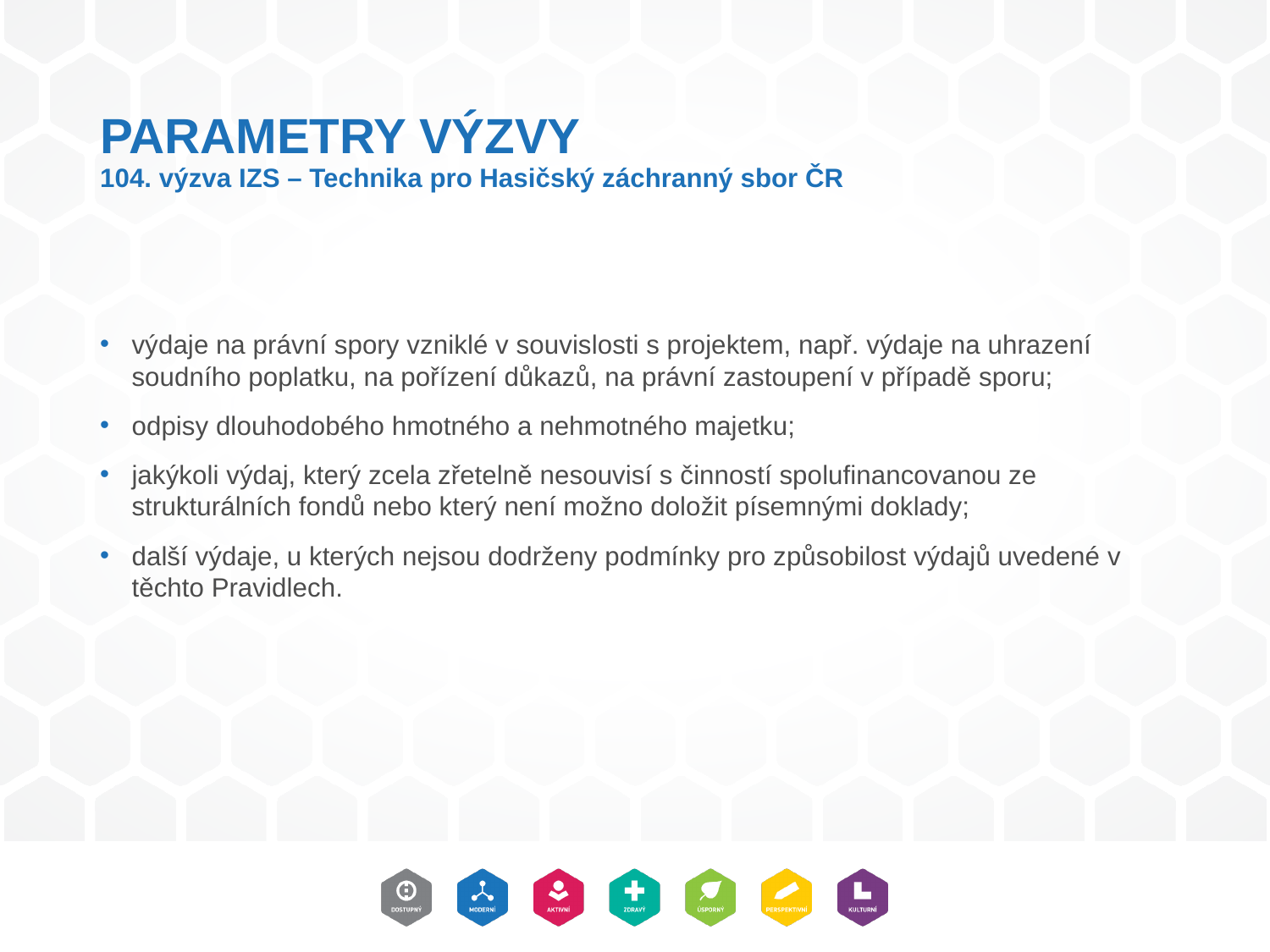

# PARAMETRY VÝZVY 104. výzva IZS – Technika pro Hasičský záchranný sbor ČR

výdaje na právní spory vzniklé v souvislosti s projektem, např. výdaje na uhrazení soudního poplatku, na pořízení důkazů, na právní zastoupení v případě sporu;
odpisy dlouhodobého hmotného a nehmotného majetku;
jakýkoli výdaj, který zcela zřetelně nesouvisí s činností spolufinancovanou ze strukturálních fondů nebo který není možno doložit písemnými doklady;
další výdaje, u kterých nejsou dodrženy podmínky pro způsobilost výdajů uvedené v těchto Pravidlech.